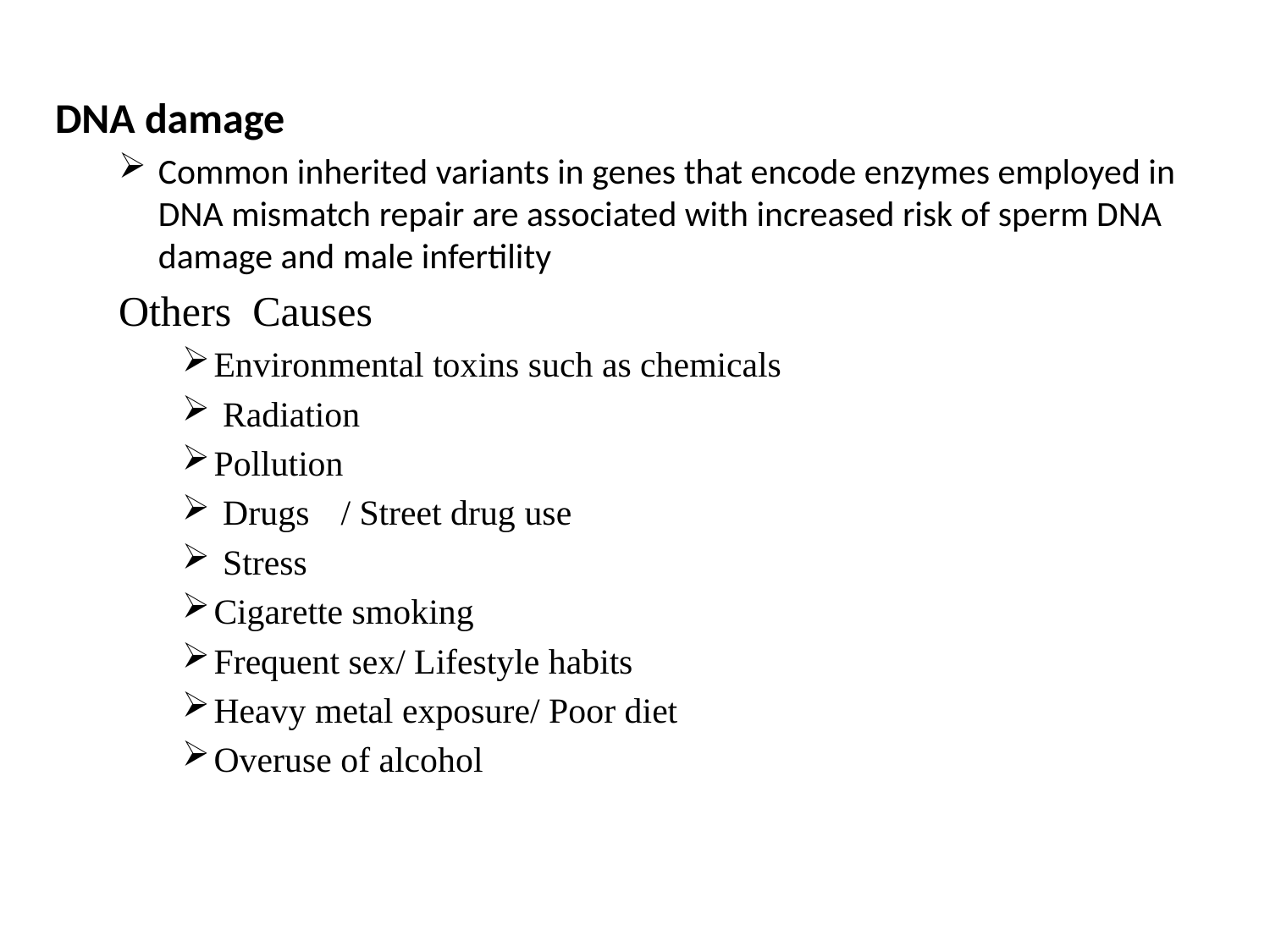

DNA damage
Common inherited variants in genes that encode enzymes employed in DNA mismatch repair are associated with increased risk of sperm DNA damage and male infertility
Others  Causes
Environmental toxins such as chemicals
 Radiation
Pollution
 Drugs	/ Street drug use
 Stress
Cigarette smoking
Frequent sex/ Lifestyle habits
Heavy metal exposure/ Poor diet
Overuse of alcohol